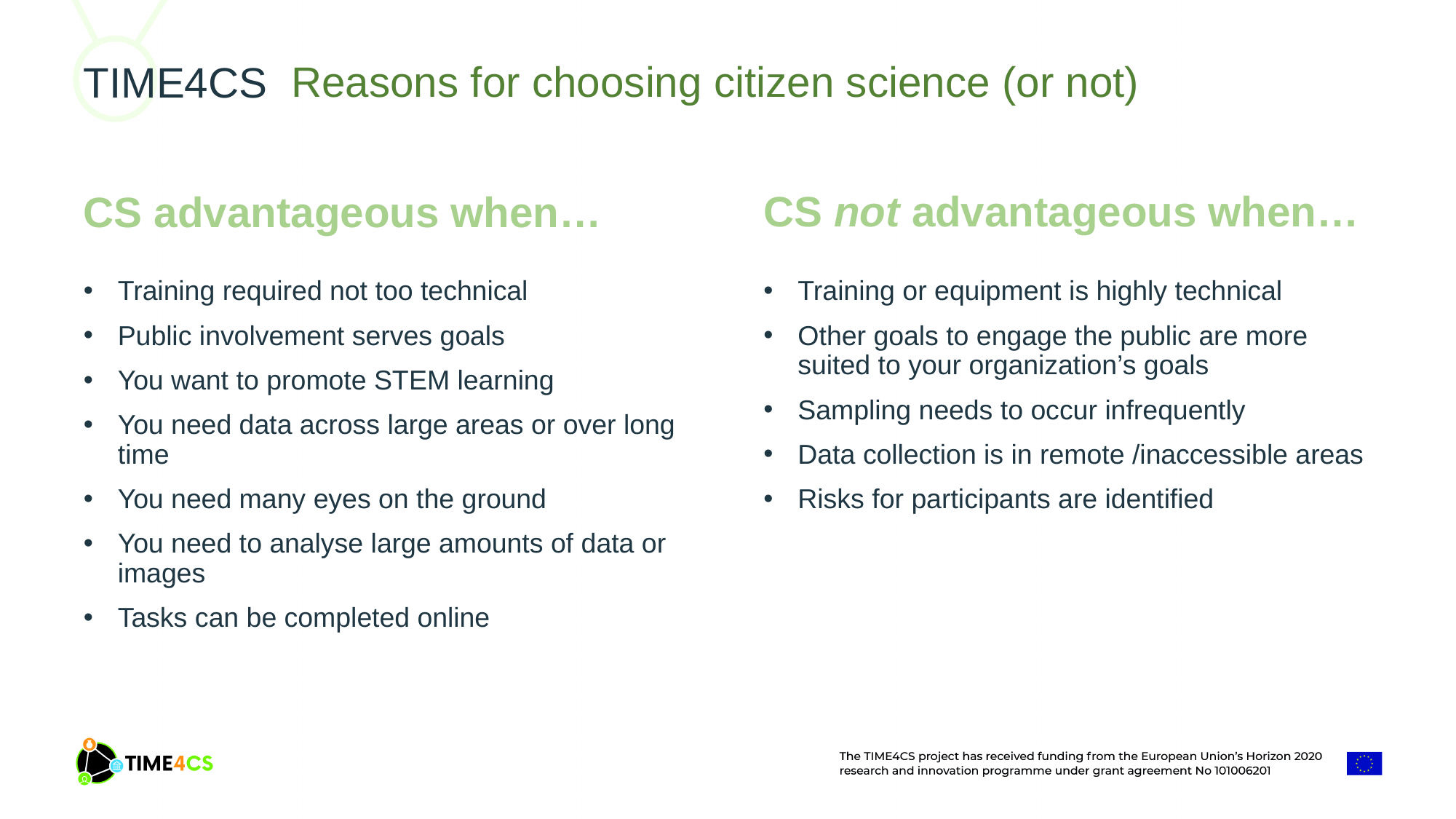

Reasons for choosing citizen science (or not)
CS not advantageous when…
CS advantageous when…
Training required not too technical
Public involvement serves goals
You want to promote STEM learning
You need data across large areas or over long time
You need many eyes on the ground
You need to analyse large amounts of data or images
Tasks can be completed online
Training or equipment is highly technical
Other goals to engage the public are more suited to your organization’s goals
Sampling needs to occur infrequently
Data collection is in remote /inaccessible areas
Risks for participants are identified